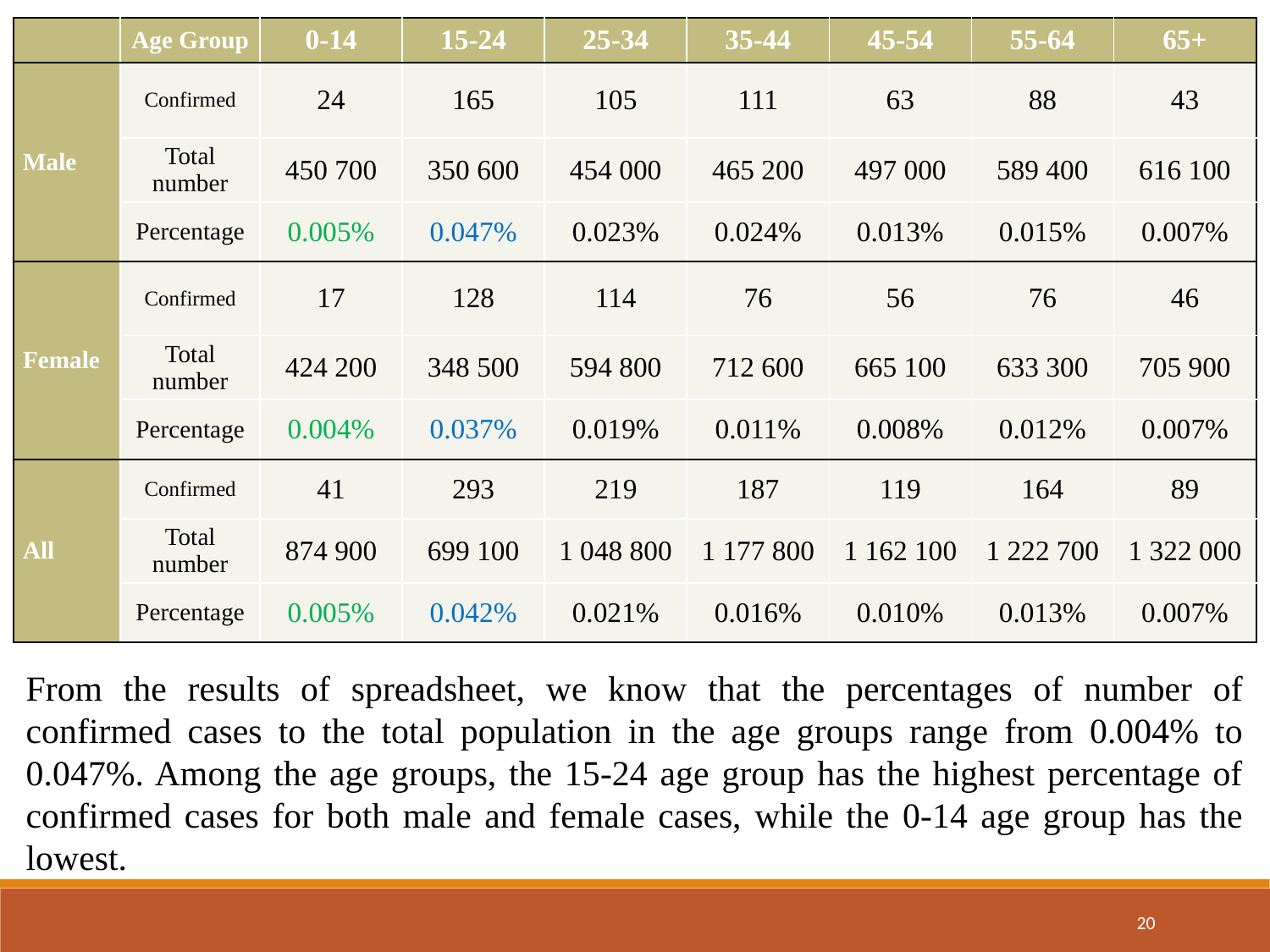

|  | Age Group | 0-14 | 15-24 | 25-34 | 35-44 | 45-54 | 55-64 | 65+ |
| --- | --- | --- | --- | --- | --- | --- | --- | --- |
| Male | Confirmed | 24 | 165 | 105 | 111 | 63 | 88 | 43 |
|  | Total number | 450 700 | 350 600 | 454 000 | 465 200 | 497 000 | 589 400 | 616 100 |
|  | Percentage | 0.005% | 0.047% | 0.023% | 0.024% | 0.013% | 0.015% | 0.007% |
| Female | Confirmed | 17 | 128 | 114 | 76 | 56 | 76 | 46 |
|  | Total number | 424 200 | 348 500 | 594 800 | 712 600 | 665 100 | 633 300 | 705 900 |
|  | Percentage | 0.004% | 0.037% | 0.019% | 0.011% | 0.008% | 0.012% | 0.007% |
| All | Confirmed | 41 | 293 | 219 | 187 | 119 | 164 | 89 |
|  | Total number | 874 900 | 699 100 | 1 048 800 | 1 177 800 | 1 162 100 | 1 222 700 | 1 322 000 |
|  | Percentage | 0.005% | 0.042% | 0.021% | 0.016% | 0.010% | 0.013% | 0.007% |
From the results of spreadsheet, we know that the percentages of number of confirmed cases to the total population in the age groups range from 0.004% to 0.047%. Among the age groups, the 15-24 age group has the highest percentage of confirmed cases for both male and female cases, while the 0-14 age group has the lowest.

20